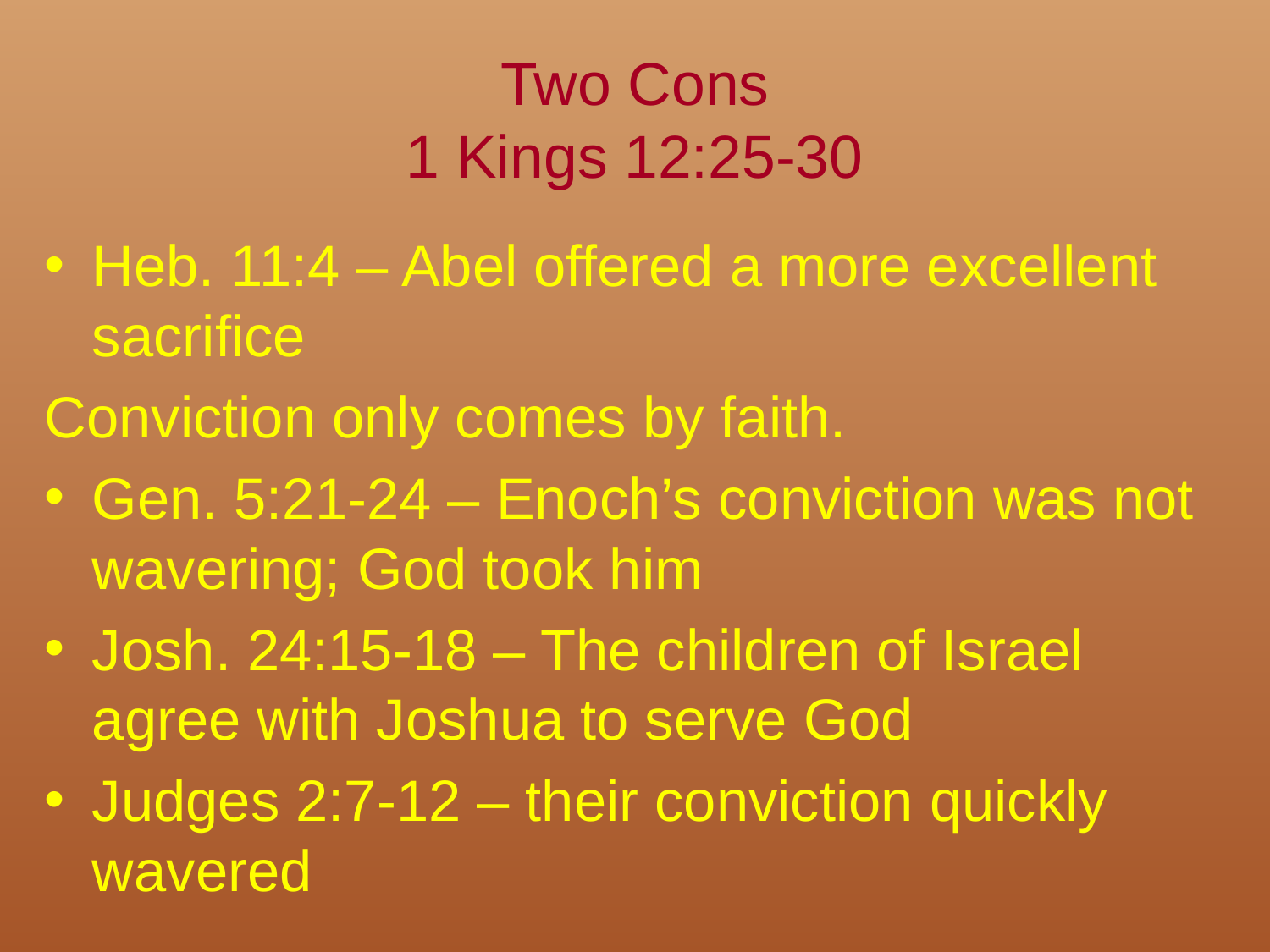

# Two Cons 1 Kings 12:25-30
Heb. 11:4 – Abel offered a more excellent sacrifice
Conviction only comes by faith.
Gen. 5:21-24 – Enoch’s conviction was not wavering; God took him
Josh. 24:15-18 – The children of Israel agree with Joshua to serve God
Judges 2:7-12 – their conviction quickly wavered